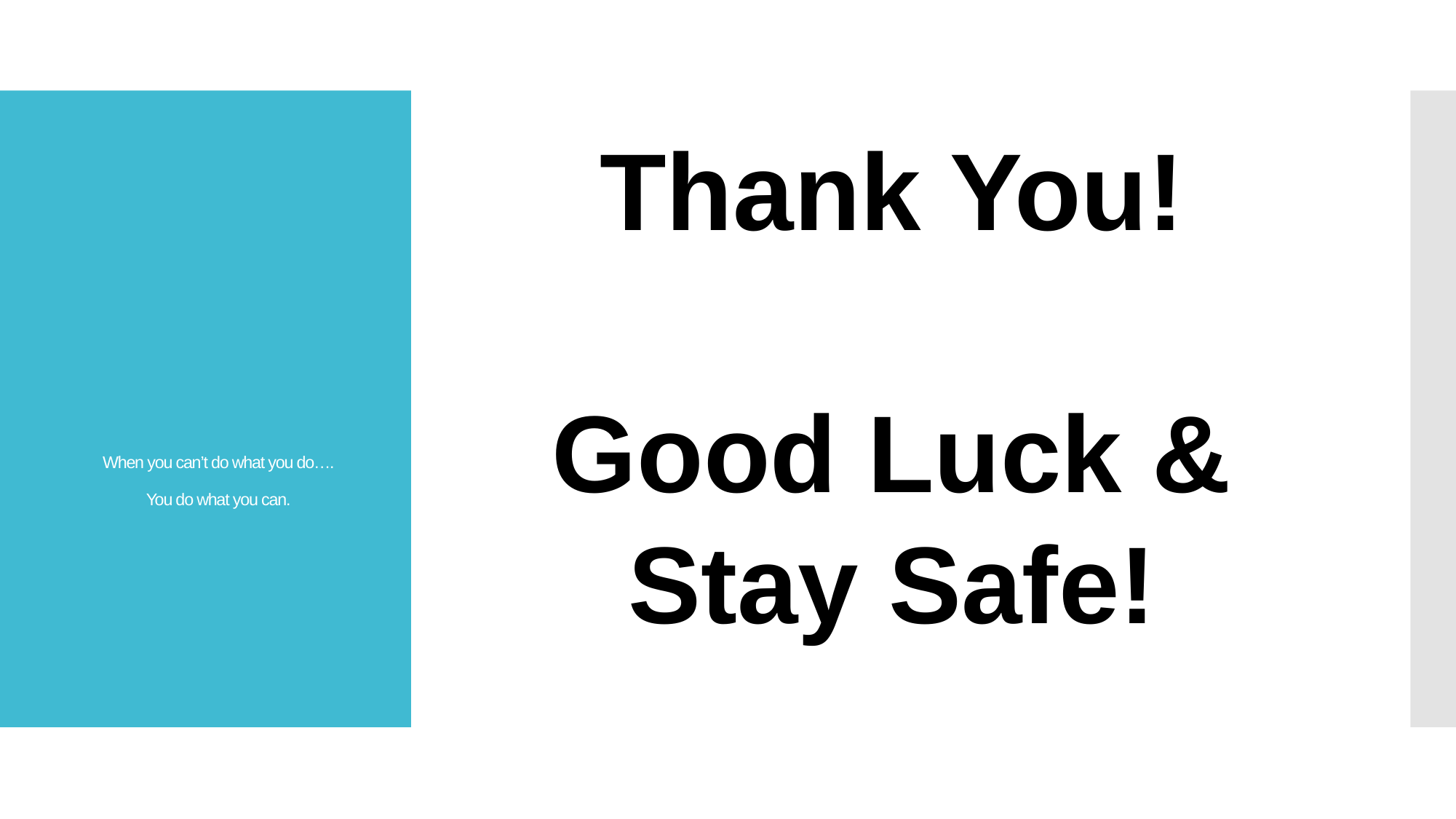

Thank You!
Good Luck & Stay Safe!
# When you can’t do what you do…. You do what you can.